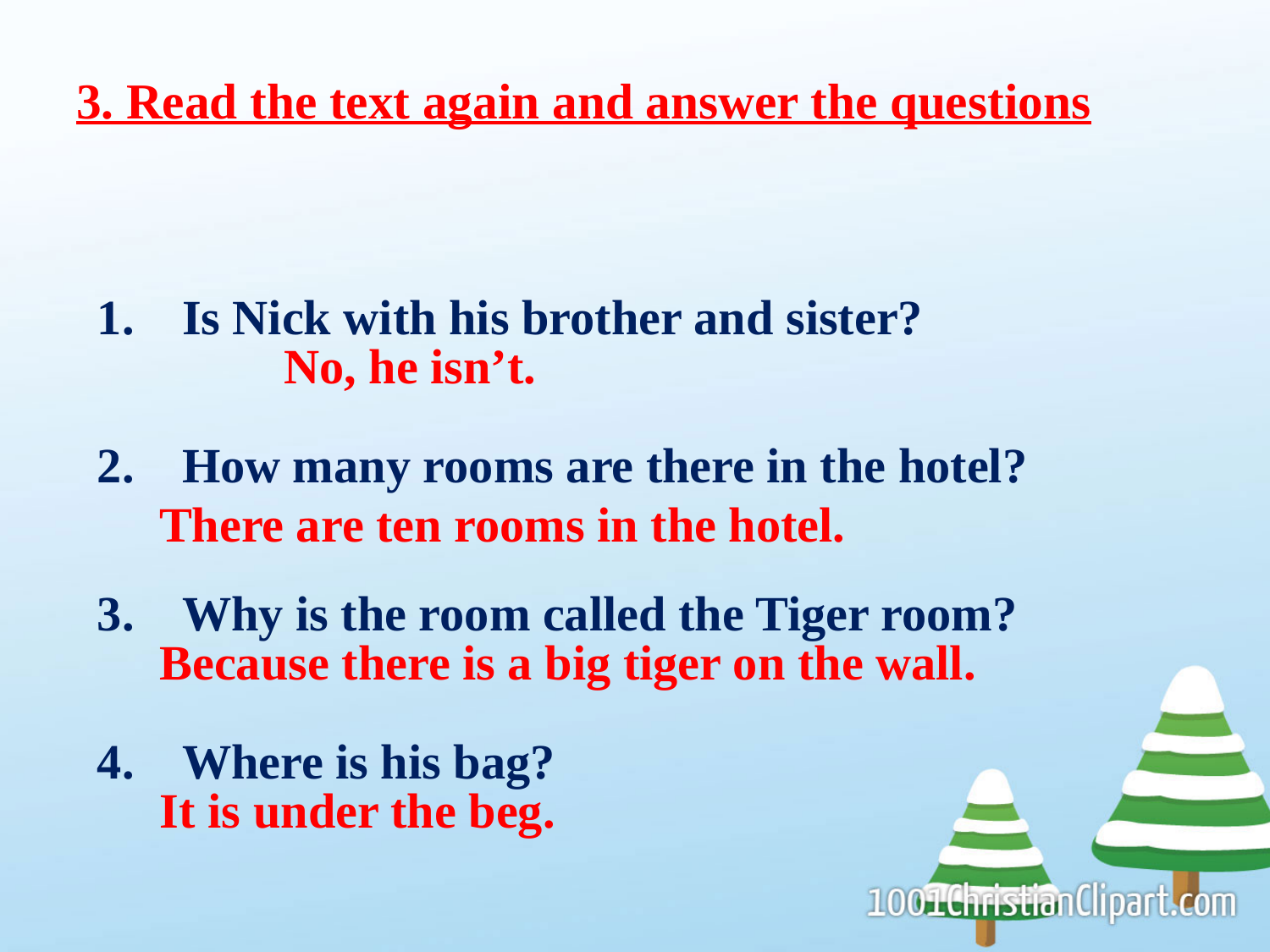

# 3. Read the text again and answer the questions
Is Nick with his brother and sister?
How many rooms are there in the hotel?
Why is the room called the Tiger room?
Where is his bag?
No, he isn’t.
There are ten rooms in the hotel.
Because there is a big tiger on the wall.
It is under the beg.